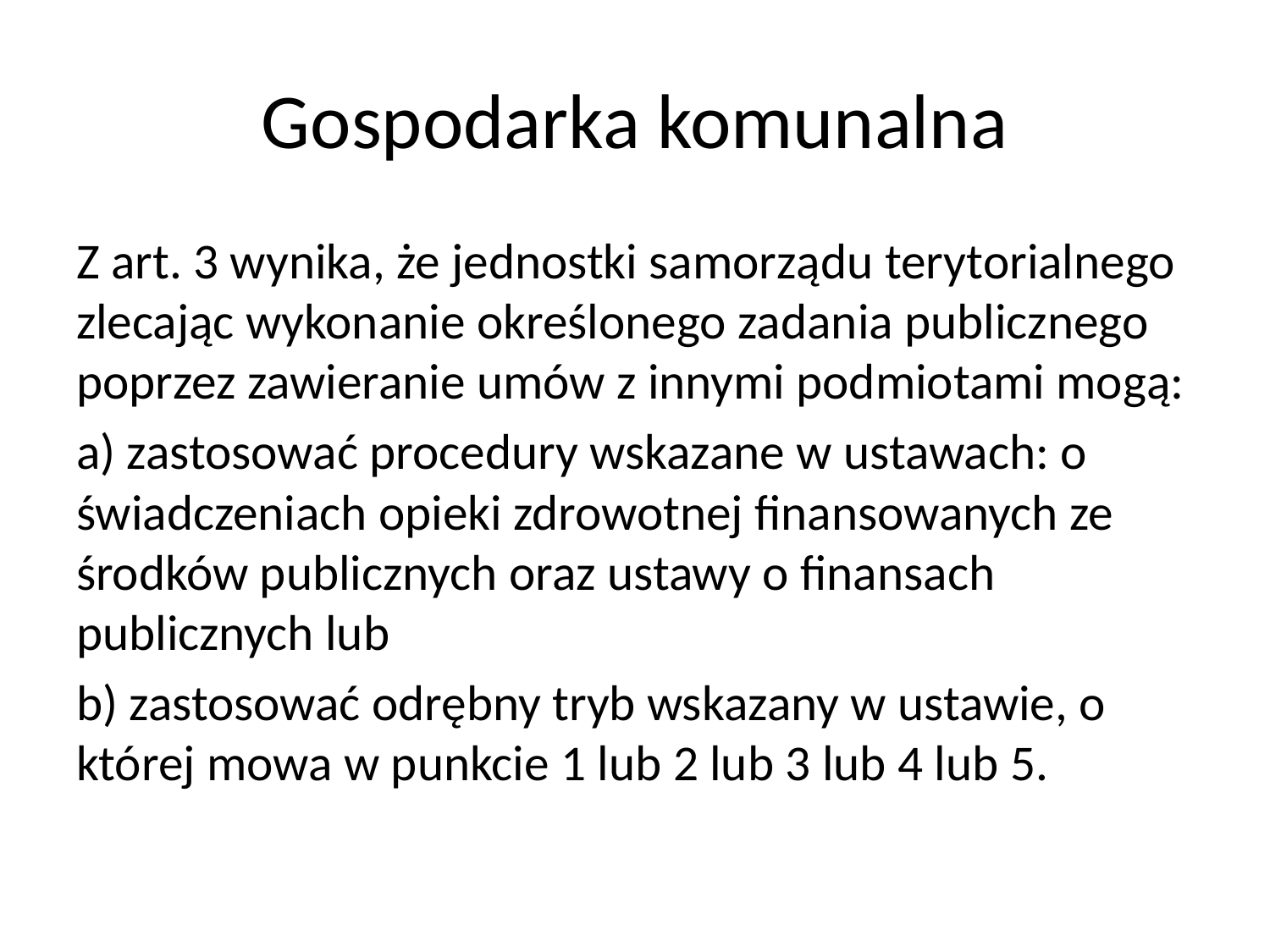

# Gospodarka komunalna
Z art. 3 wynika, że jednostki samorządu terytorialnego zlecając wykonanie określonego zadania publicznego poprzez zawieranie umów z innymi podmiotami mogą:
a) zastosować procedury wskazane w ustawach: o świadczeniach opieki zdrowotnej finansowanych ze środków publicznych oraz ustawy o finansach publicznych lub
b) zastosować odrębny tryb wskazany w ustawie, o której mowa w punkcie 1 lub 2 lub 3 lub 4 lub 5.